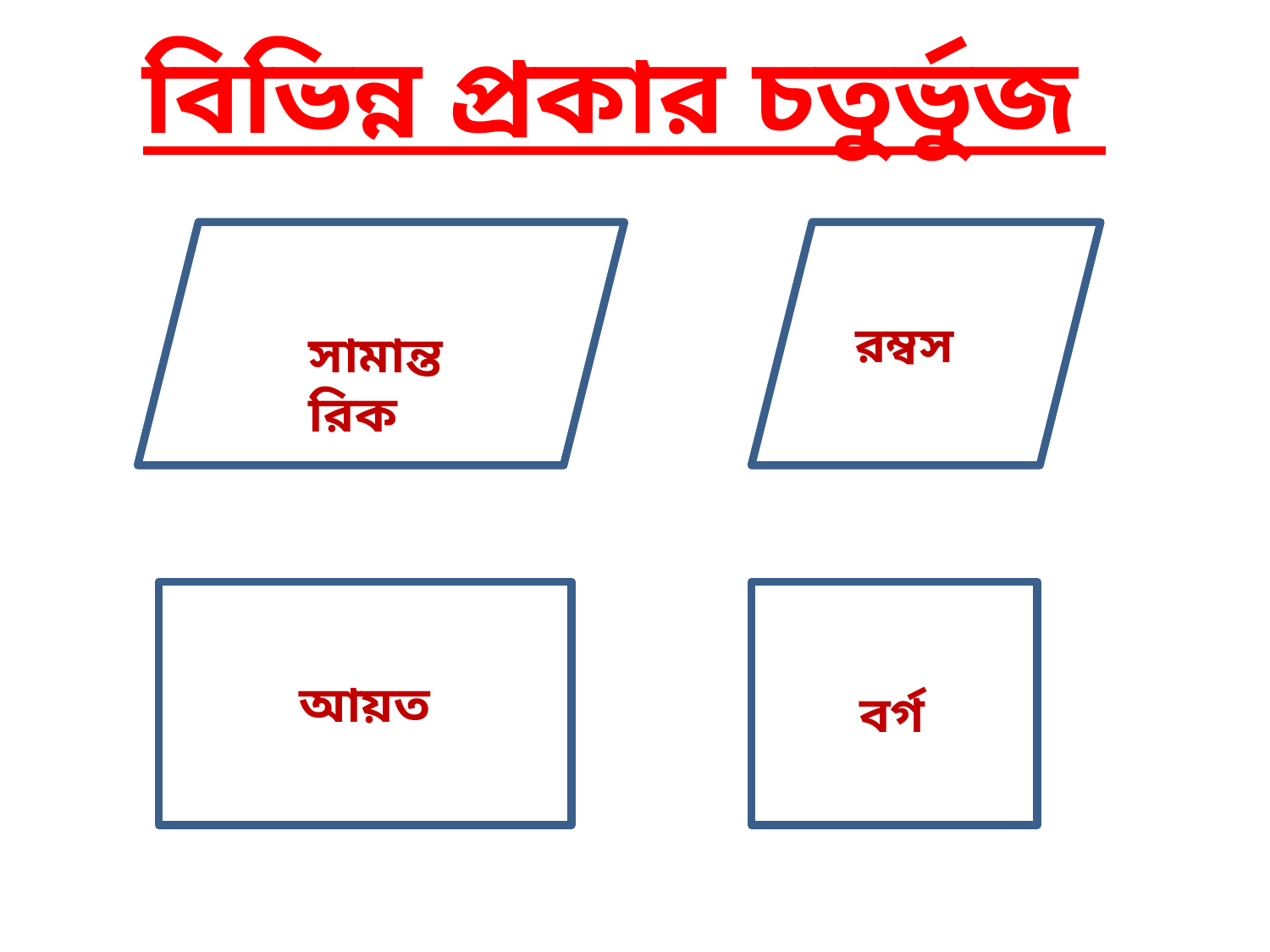

বিভিন্ন প্রকার চতুর্ভুজ

রম্বস
সামান্তরিক

আয়ত
বর্গ